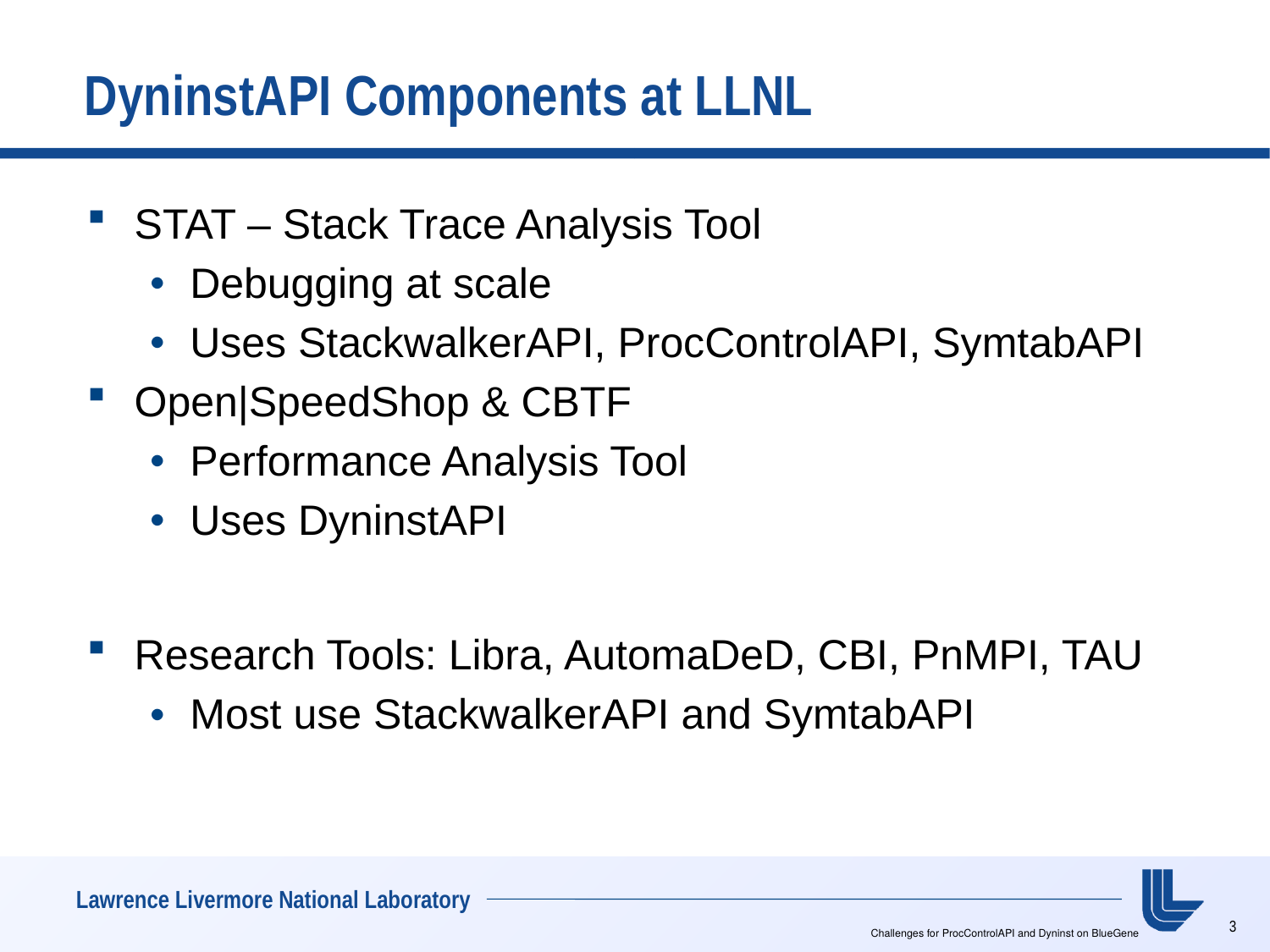

# DyninstAPI Components at LLNL
STAT – Stack Trace Analysis Tool
Debugging at scale
Uses StackwalkerAPI, ProcControlAPI, SymtabAPI
Open|SpeedShop & CBTF
Performance Analysis Tool
Uses DyninstAPI

Research Tools: Libra, AutomaDeD, CBI, PnMPI, TAU
Most use StackwalkerAPI and SymtabAPI